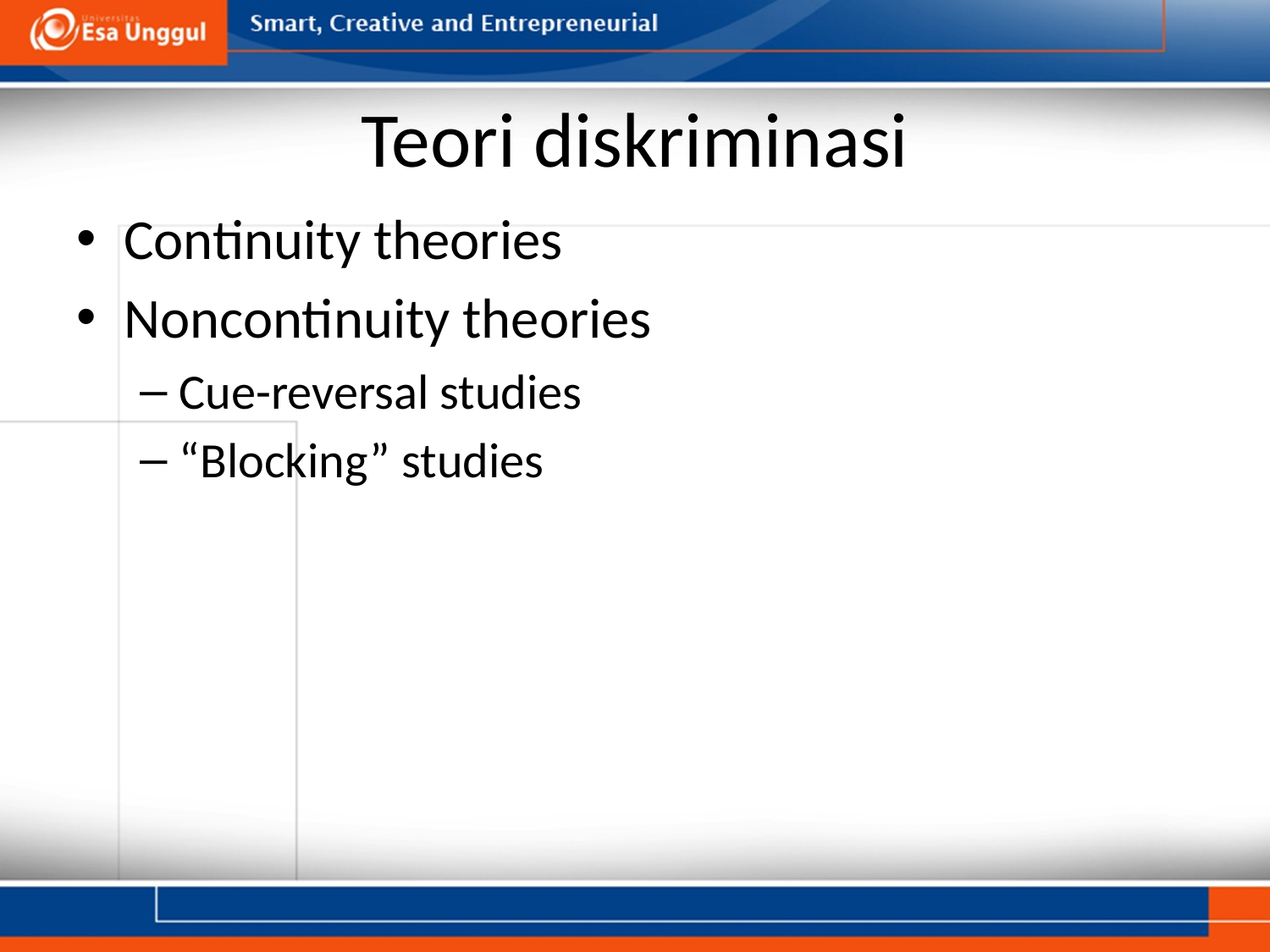

# Teori diskriminasi
Continuity theories
Noncontinuity theories
Cue-reversal studies
“Blocking” studies